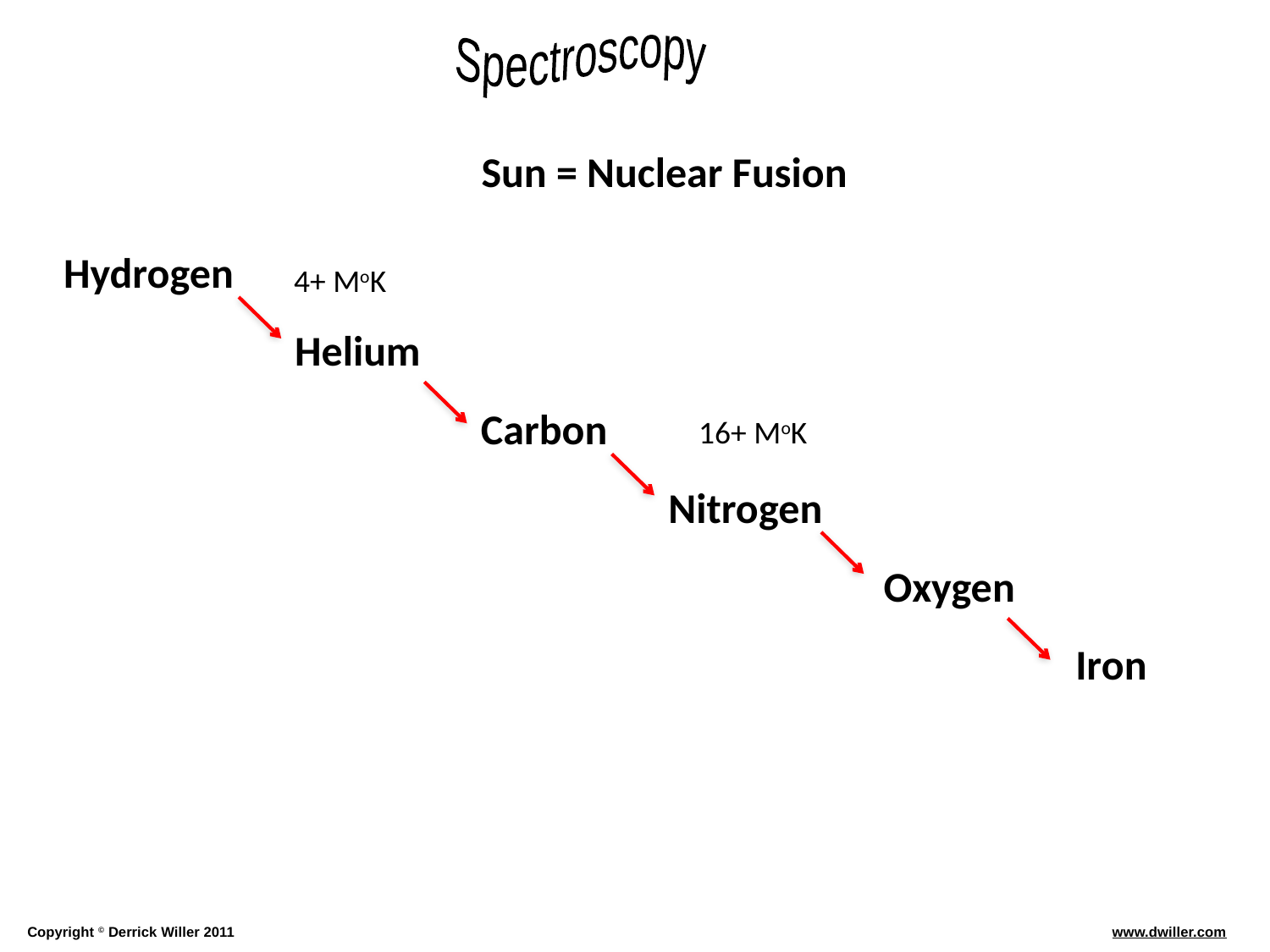

Sun = Nuclear Fusion
Hydrogen
4+ MoK
Helium
Carbon
16+ MoK
Nitrogen
Oxygen
Iron